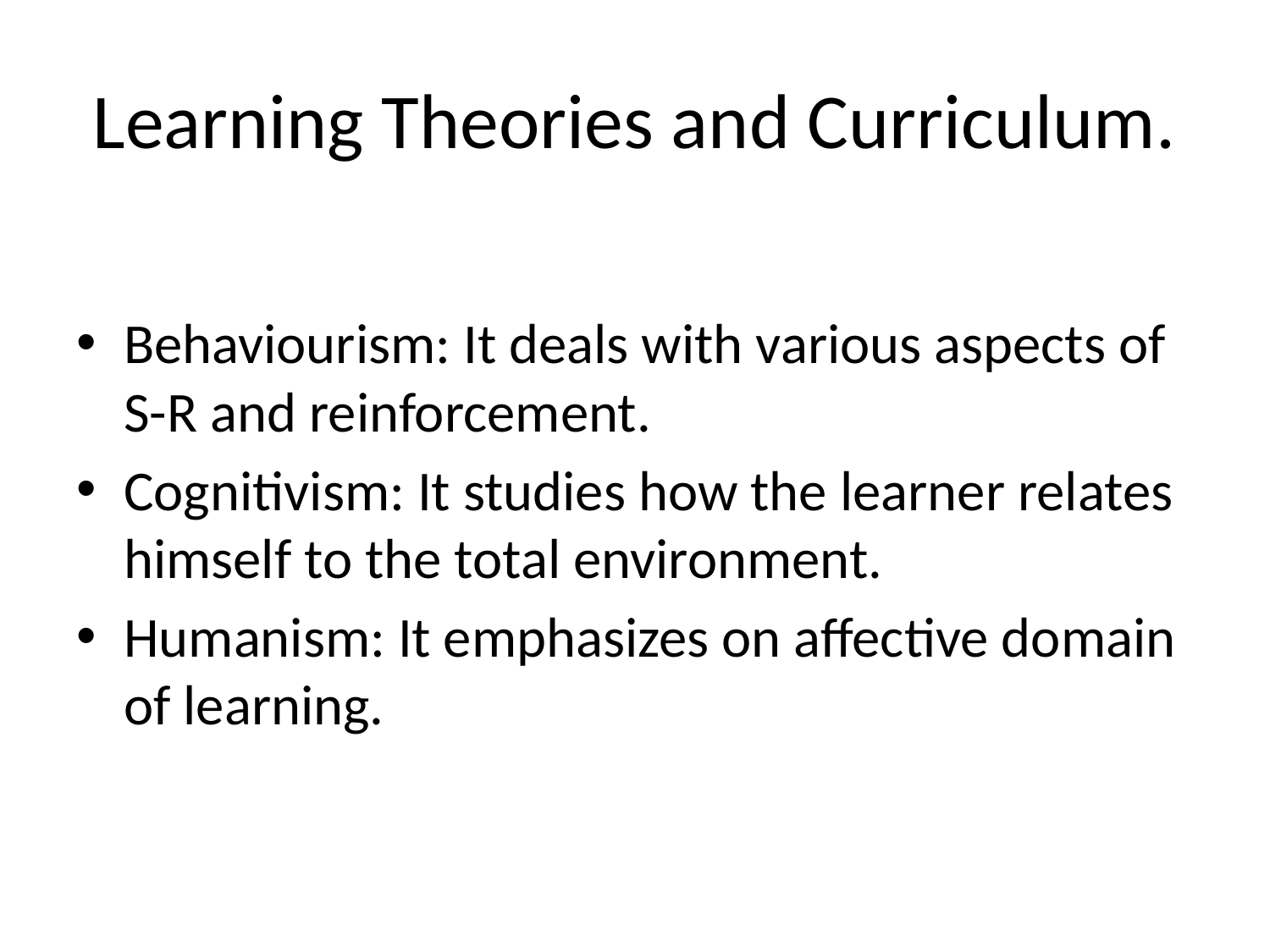

# Learning Theories and Curriculum.

Behaviourism: It deals with various aspects of S-R and reinforcement.
Cognitivism: It studies how the learner relates himself to the total environment.
Humanism: It emphasizes on affective domain of learning.